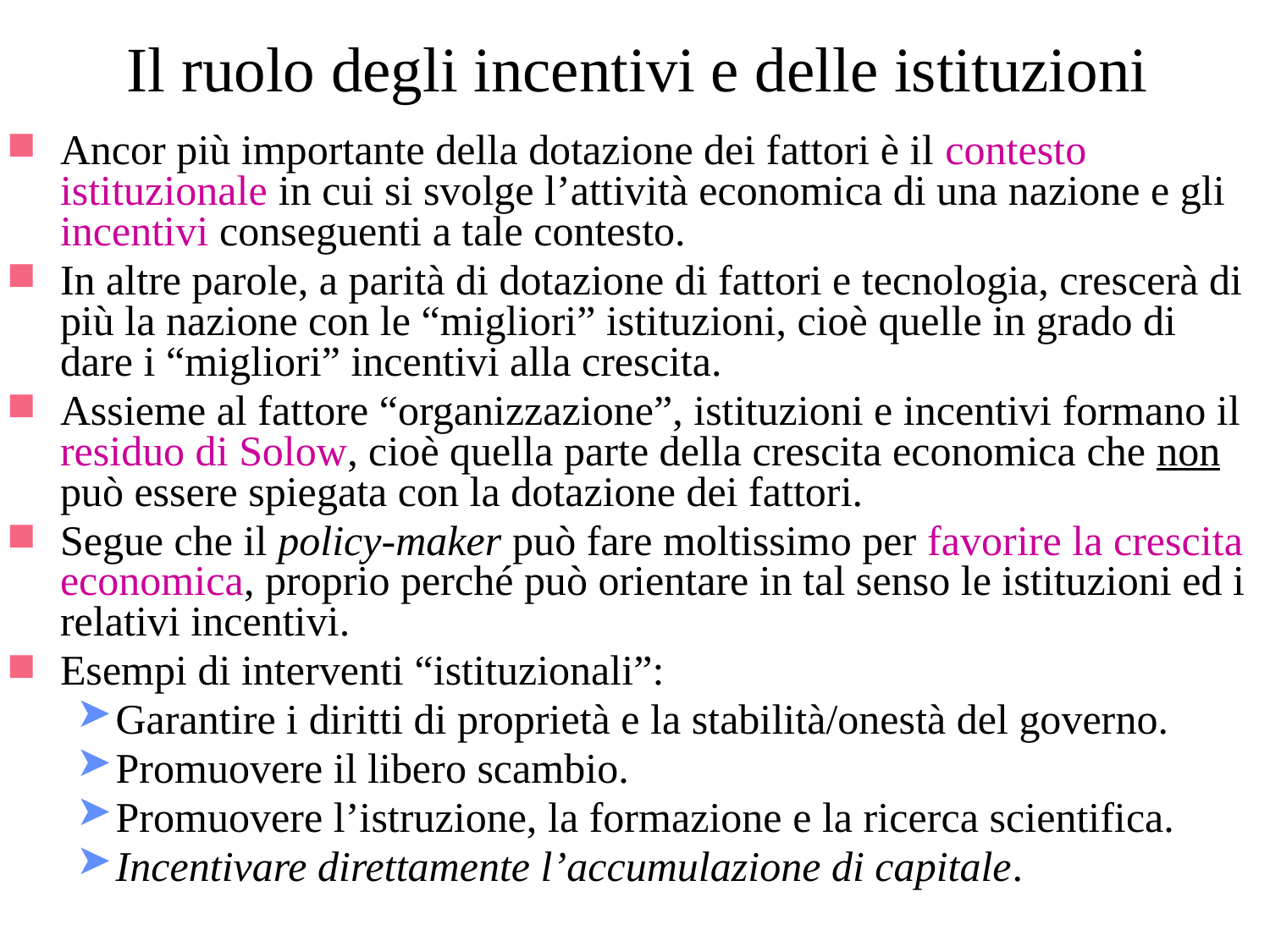

# Il ruolo degli incentivi e delle istituzioni
Ancor più importante della dotazione dei fattori è il contesto istituzionale in cui si svolge l’attività economica di una nazione e gli incentivi conseguenti a tale contesto.
In altre parole, a parità di dotazione di fattori e tecnologia, crescerà di più la nazione con le “migliori” istituzioni, cioè quelle in grado di dare i “migliori” incentivi alla crescita.
Assieme al fattore “organizzazione”, istituzioni e incentivi formano il residuo di Solow, cioè quella parte della crescita economica che non può essere spiegata con la dotazione dei fattori.
Segue che il policy-maker può fare moltissimo per favorire la crescita economica, proprio perché può orientare in tal senso le istituzioni ed i relativi incentivi.
Esempi di interventi “istituzionali”:
Garantire i diritti di proprietà e la stabilità/onestà del governo.
Promuovere il libero scambio.
Promuovere l’istruzione, la formazione e la ricerca scientifica.
Incentivare direttamente l’accumulazione di capitale.